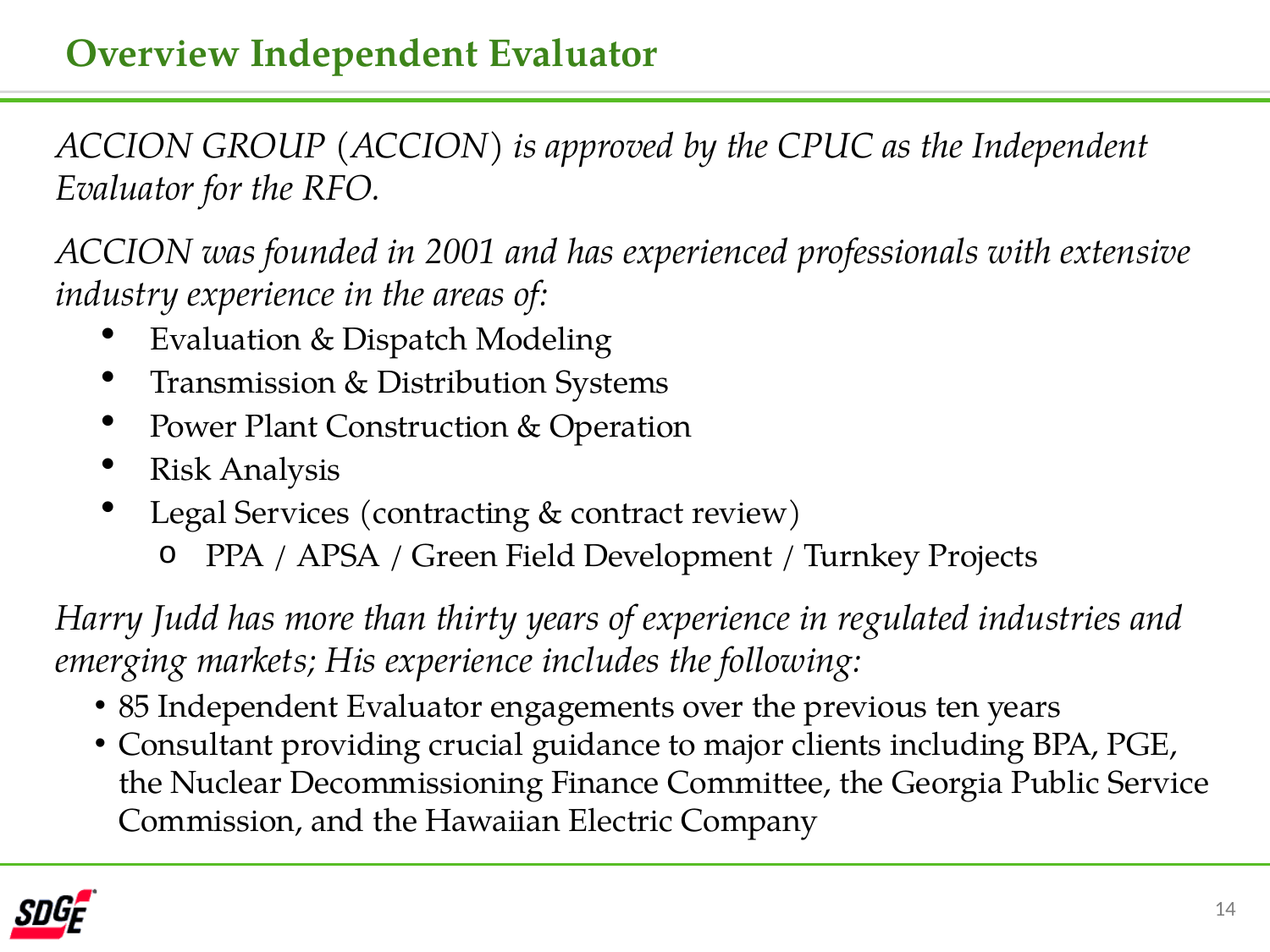

# Overview Independent Evaluator
ACCION GROUP (ACCION) is approved by the CPUC as the Independent Evaluator for the RFO.
ACCION was founded in 2001 and has experienced professionals with extensive industry experience in the areas of:
Evaluation & Dispatch Modeling
Transmission & Distribution Systems
Power Plant Construction & Operation
Risk Analysis
Legal Services (contracting & contract review)
PPA / APSA / Green Field Development / Turnkey Projects
Harry Judd has more than thirty years of experience in regulated industries and emerging markets; His experience includes the following:
85 Independent Evaluator engagements over the previous ten years
Consultant providing crucial guidance to major clients including BPA, PGE, the Nuclear Decommissioning Finance Committee, the Georgia Public Service Commission, and the Hawaiian Electric Company

14